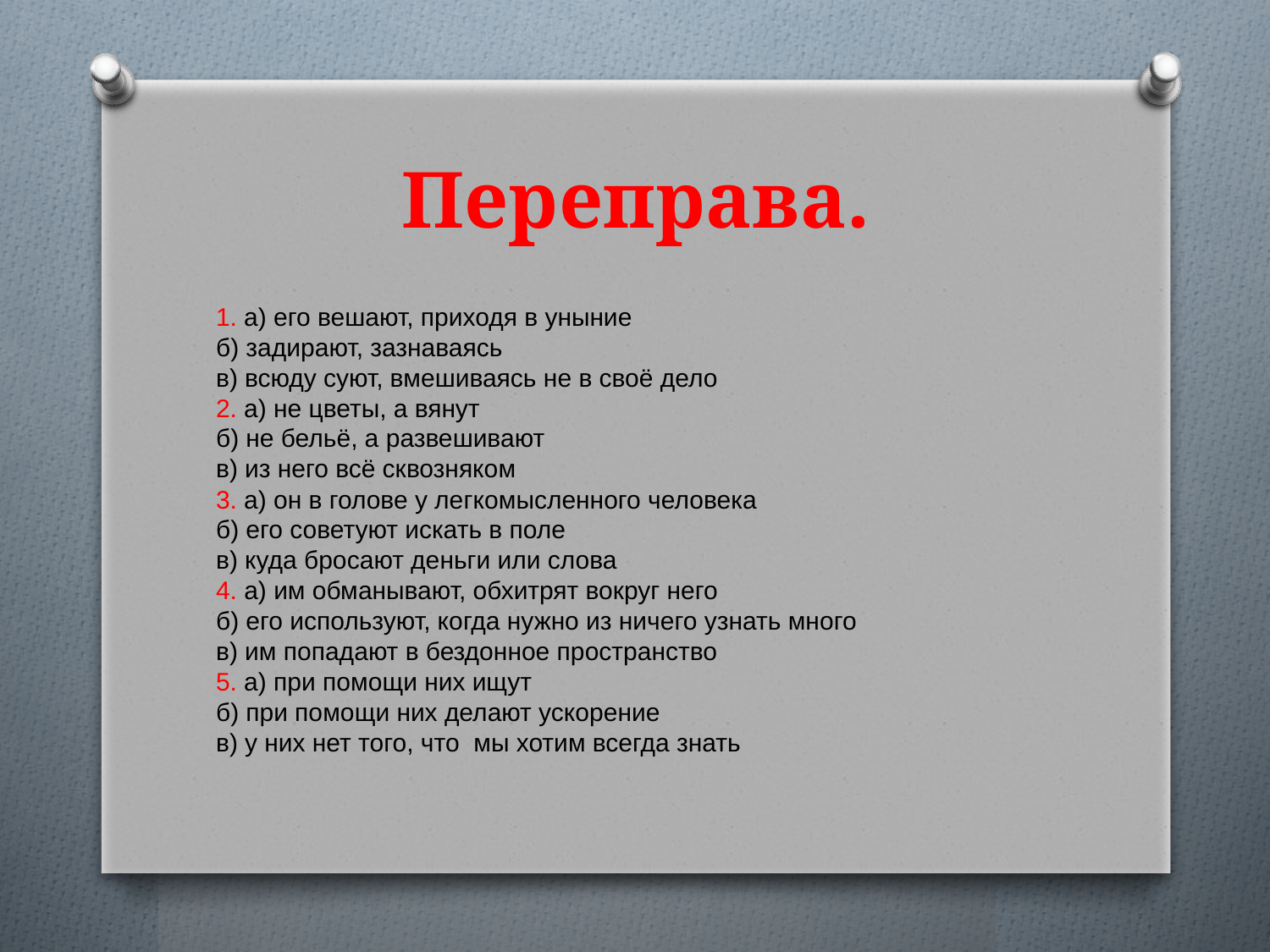

# Переправа.
1. а) его вешают, приходя в уныние 
б) задирают, зазнаваясь 
в) всюду суют, вмешиваясь не в своё дело 
2. а) не цветы, а вянут 
б) не бельё, а развешивают 
в) из него всё сквозняком 
3. а) он в голове у легкомысленного человека 
б) его советуют искать в поле 
в) куда бросают деньги или слова 
4. а) им обманывают, обхитрят вокруг него 
б) его используют, когда нужно из ничего узнать много 
в) им попадают в бездонное пространство 
5. а) при помощи них ищут 
б) при помощи них делают ускорение 
в) у них нет того, что  мы хотим всегда знать